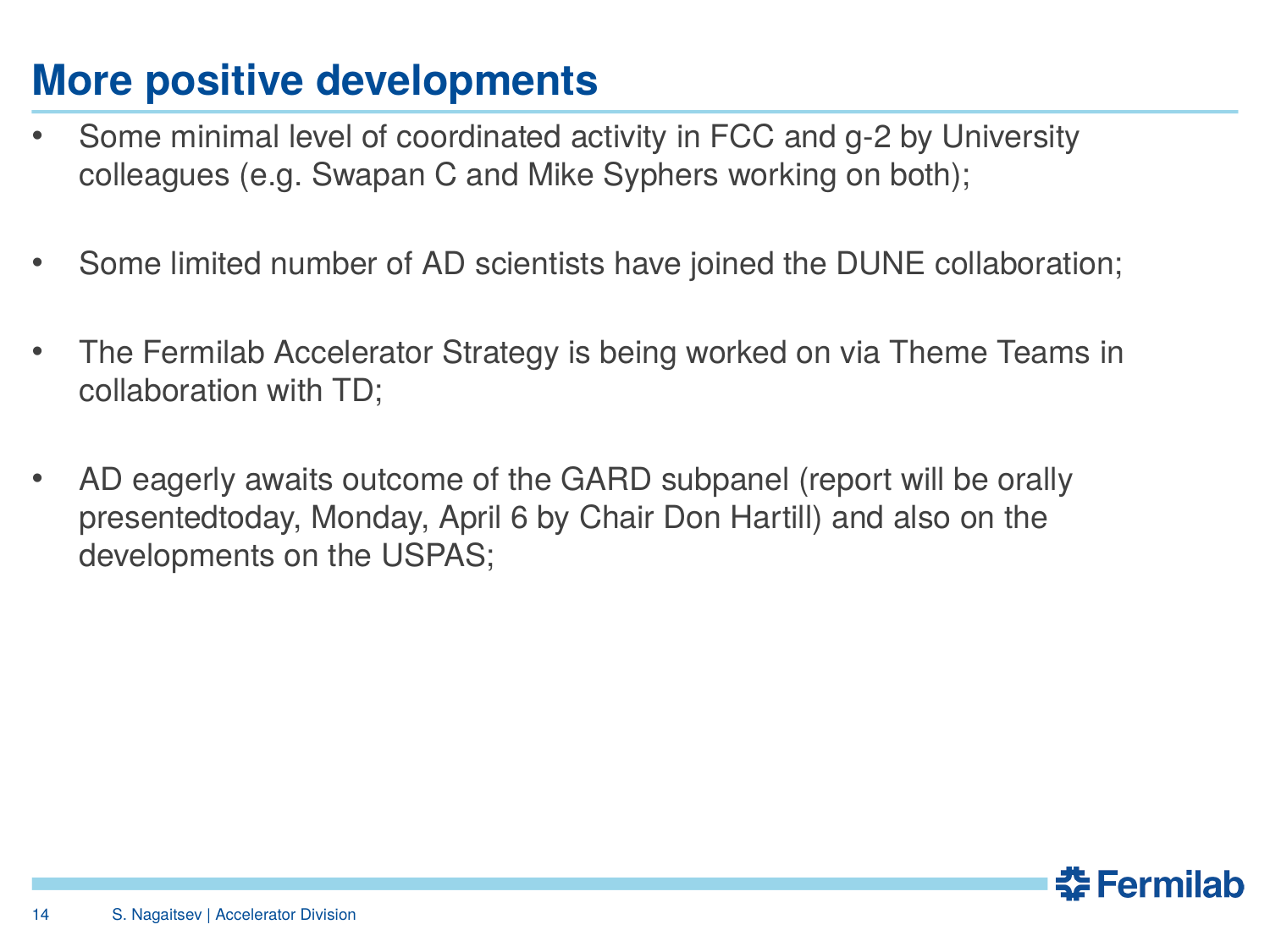

# More positive developments
Some minimal level of coordinated activity in FCC and g-2 by University colleagues (e.g. Swapan C and Mike Syphers working on both);

Some limited number of AD scientists have joined the DUNE collaboration;

The Fermilab Accelerator Strategy is being worked on via Theme Teams in collaboration with TD;

AD eagerly awaits outcome of the GARD subpanel (report will be orally presentedtoday, Monday, April 6 by Chair Don Hartill) and also on the developments on the USPAS;

14
S. Nagaitsev | Accelerator Division